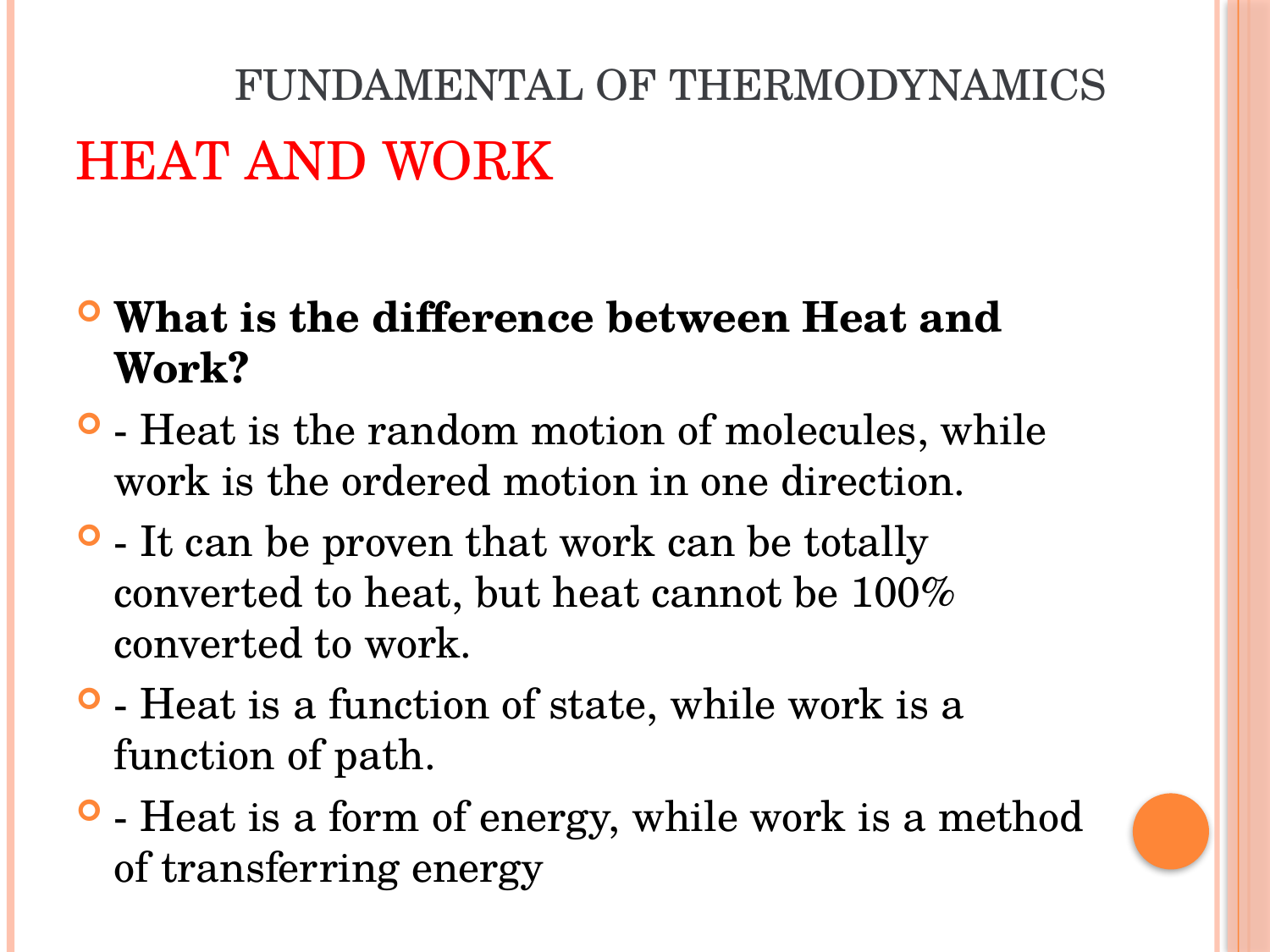

Fundamental of thermodynamics
# Heat and work

What is the difference between Heat and Work?
- Heat is the random motion of molecules, while work is the ordered motion in one direction.
- It can be proven that work can be totally converted to heat, but heat cannot be 100% converted to work.
- Heat is a function of state, while work is a function of path.
- Heat is a form of energy, while work is a method of transferring energy